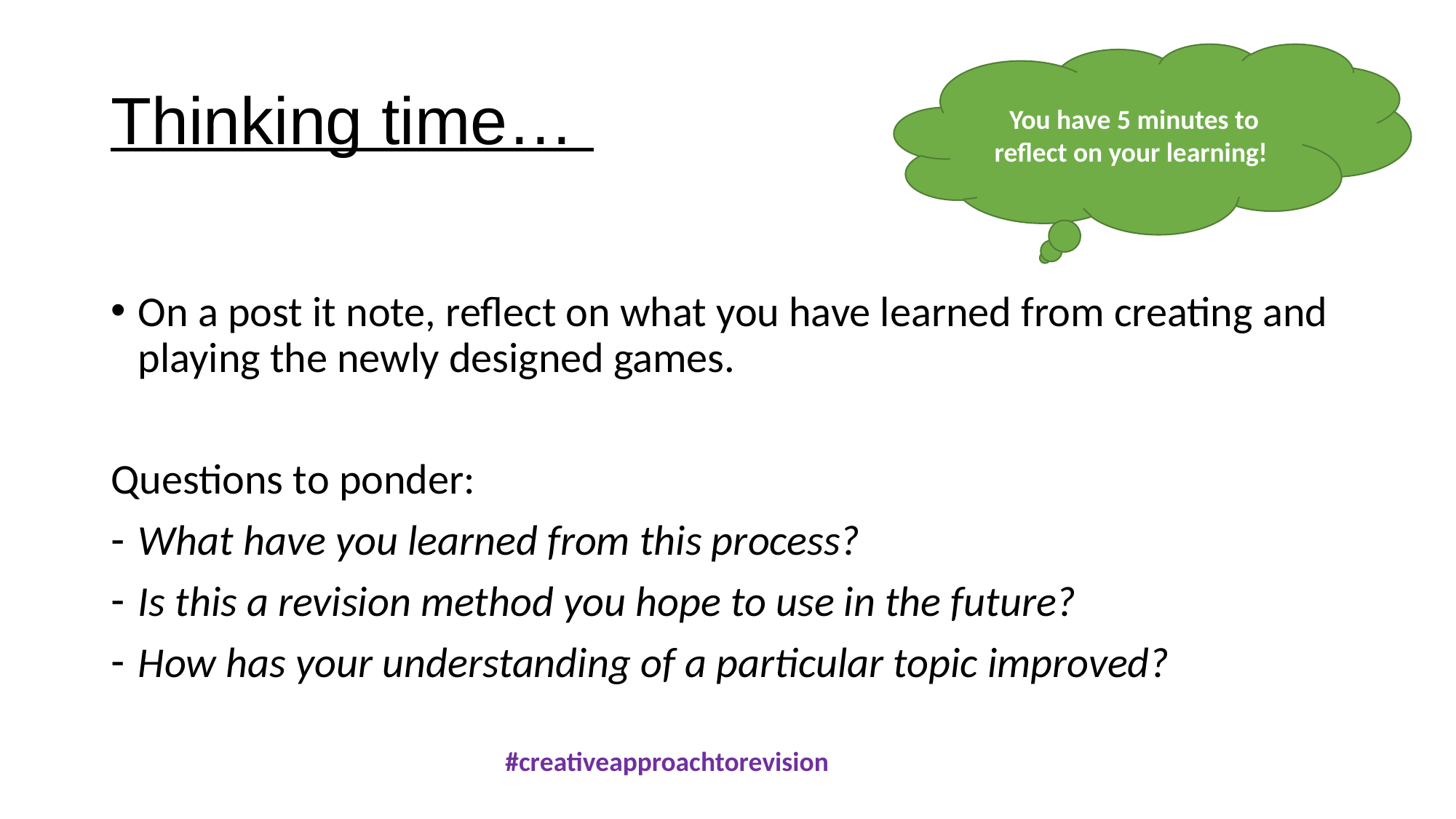

# Thinking time…
You have 5 minutes to reflect on your learning!

On a post it note, reflect on what you have learned from creating and playing the newly designed games.

Questions to ponder:
What have you learned from this process?
Is this a revision method you hope to use in the future?
How has your understanding of a particular topic improved?
#creativeapproachtorevision